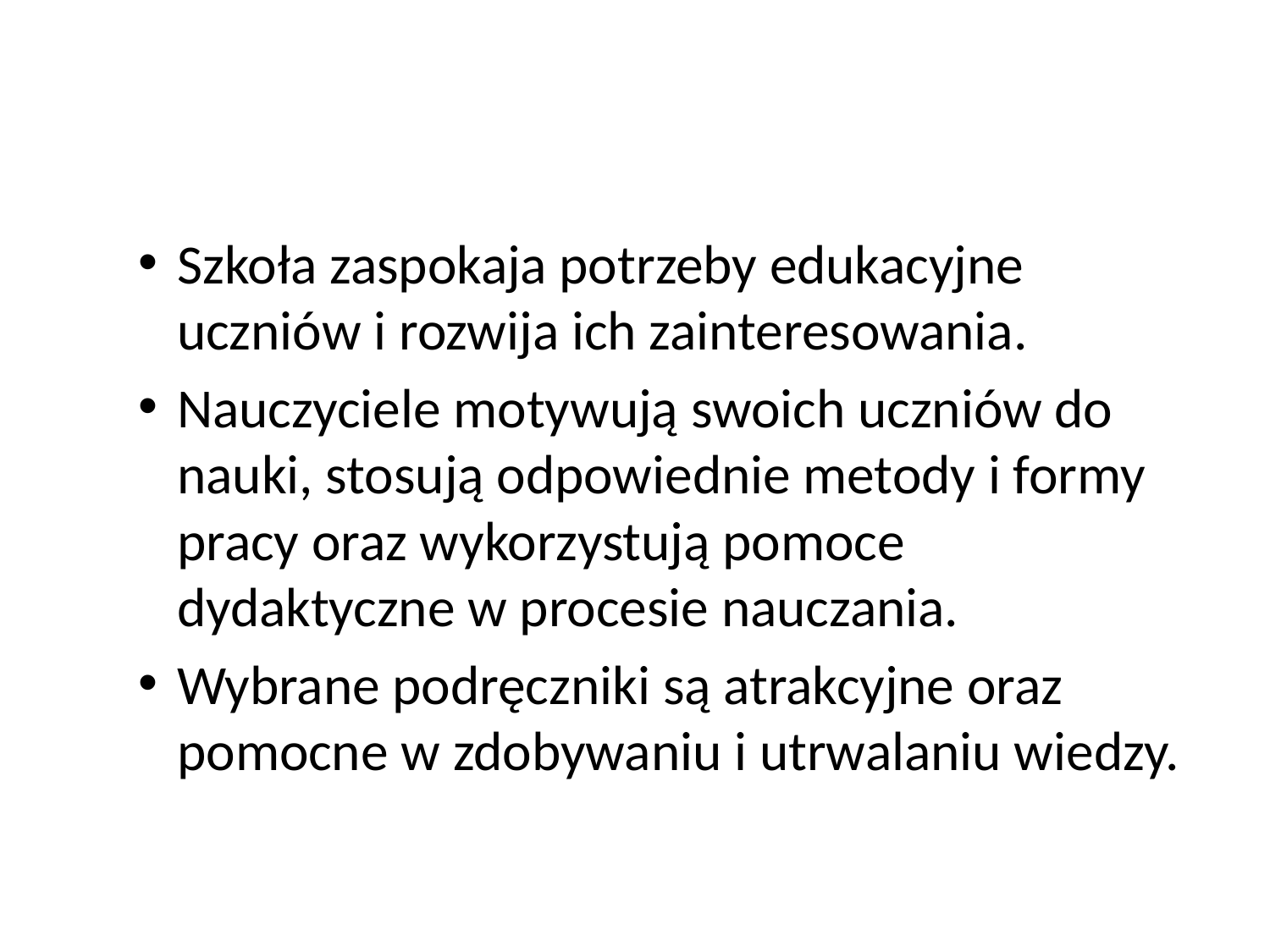

#
Szkoła zaspokaja potrzeby edukacyjne uczniów i rozwija ich zainteresowania.
Nauczyciele motywują swoich uczniów do nauki, stosują odpowiednie metody i formy pracy oraz wykorzystują pomoce dydaktyczne w procesie nauczania.
Wybrane podręczniki są atrakcyjne oraz pomocne w zdobywaniu i utrwalaniu wiedzy.